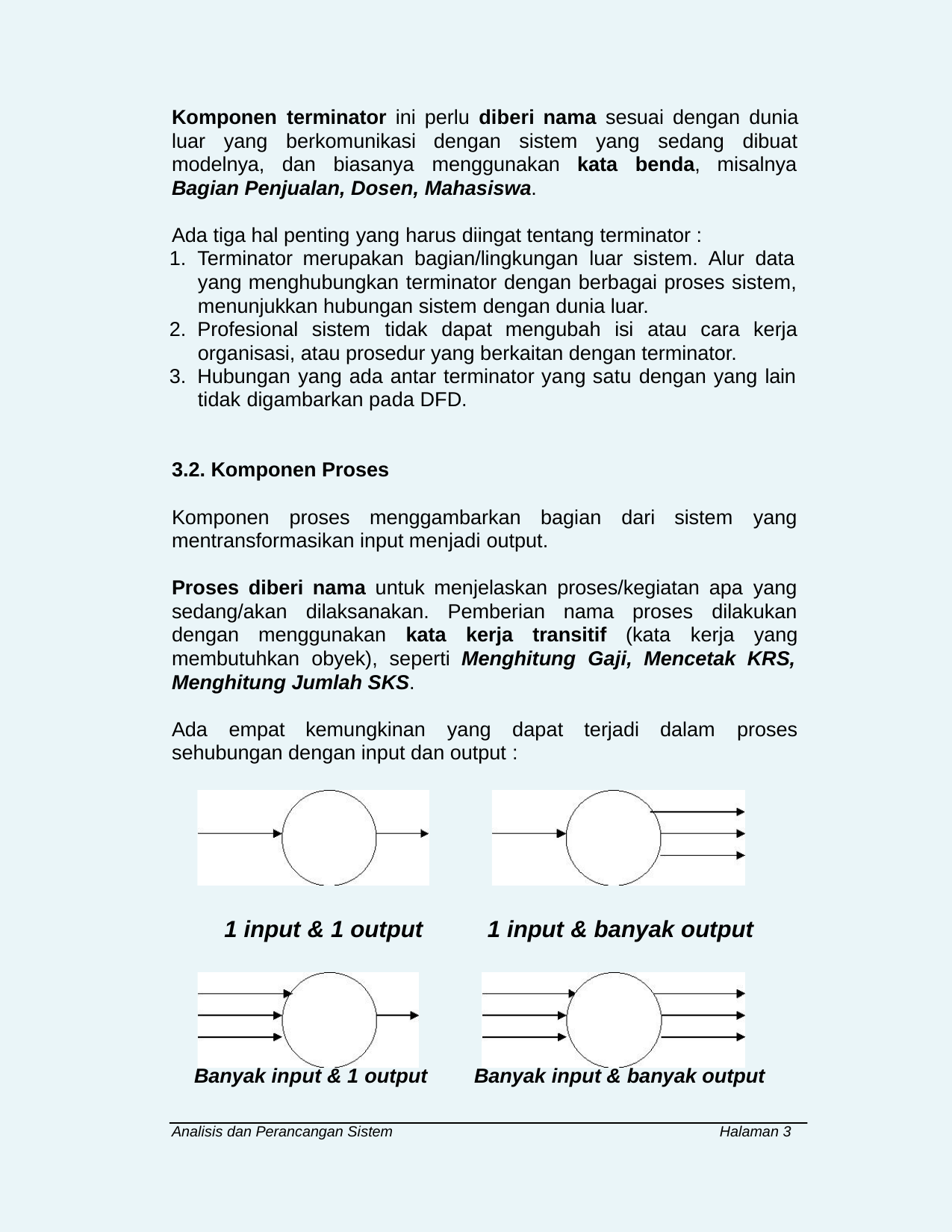

Komponen terminator ini perlu diberi nama sesuai dengan dunia
luar yang berkomunikasi dengan sistem yang sedang dibuat
modelnya, dan biasanya menggunakan kata benda, misalnya
Bagian Penjualan, Dosen, Mahasiswa.
Ada tiga hal penting yang harus diingat tentang terminator :
1. Terminator merupakan bagian/lingkungan luar sistem. Alur data
yang menghubungkan terminator dengan berbagai proses sistem,
menunjukkan hubungan sistem dengan dunia luar.
2. Profesional sistem tidak dapat mengubah isi atau cara kerja
organisasi, atau prosedur yang berkaitan dengan terminator.
3. Hubungan yang ada antar terminator yang satu dengan yang lain
tidak digambarkan pada DFD.
3.2. Komponen Proses
Komponen proses menggambarkan bagian dari sistem yang
mentransformasikan input menjadi output.
Proses diberi nama untuk menjelaskan proses/kegiatan apa yang
sedang/akan dilaksanakan. Pemberian nama proses dilakukan
dengan menggunakan kata kerja transitif (kata kerja yang
membutuhkan obyek), seperti Menghitung Gaji, Mencetak KRS,
Menghitung Jumlah SKS.
Ada empat kemungkinan yang dapat terjadi dalam proses
sehubungan dengan input dan output :

1 input & 1 output
1 input & banyak output

Banyak input & 1 output
Banyak input & banyak output

Analisis dan Perancangan Sistem
Halaman 3